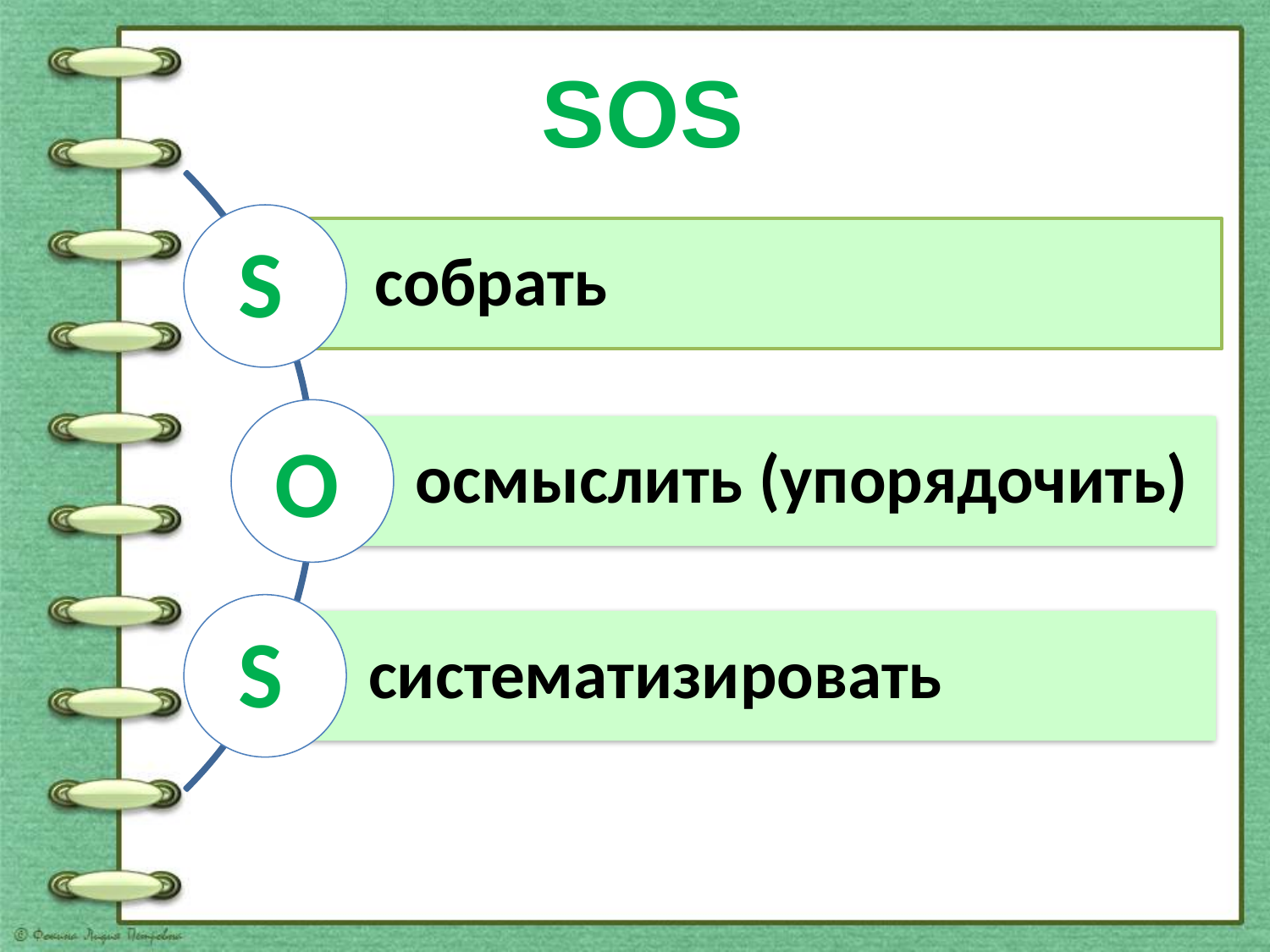

#
SOS
собрать
осмыслить (упорядочить)
систематизировать
S
O
S